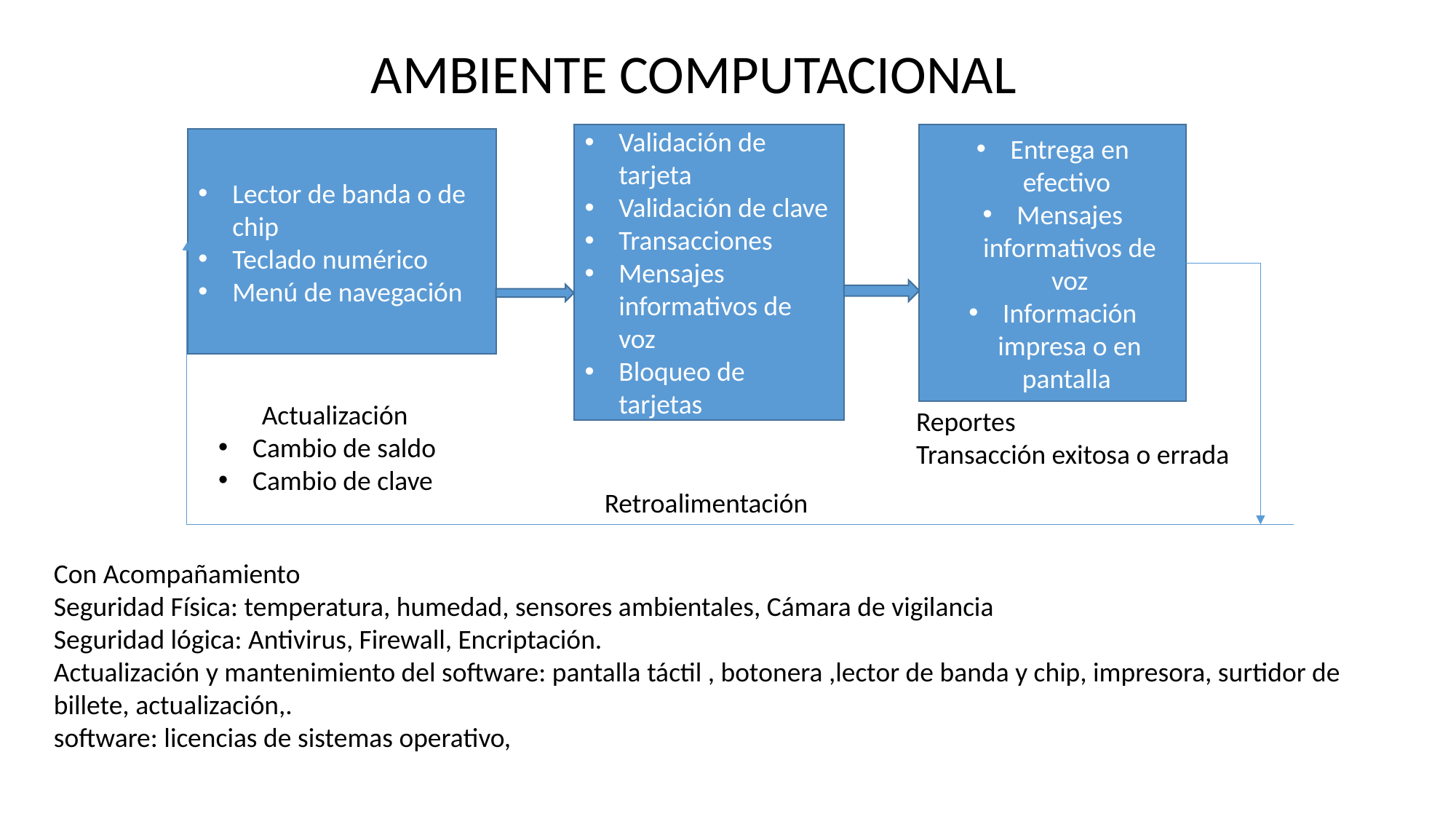

# AMBIENTE COMPUTACIONAL
Validación de tarjeta
Validación de clave
Transacciones
Mensajes informativos de voz
Bloqueo de tarjetas
Entrega en efectivo
Mensajes informativos de voz
Información impresa o en pantalla
Lector de banda o de chip
Teclado numérico
Menú de navegación

       Actualización
Cambio de saldo
Cambio de clave

Reportes
Transacción exitosa o errada
Retroalimentación
Con Acompañamiento
Seguridad Física: temperatura, humedad, sensores ambientales, Cámara de vigilancia
Seguridad lógica: Antivirus, Firewall, Encriptación.
Actualización y mantenimiento del software: pantalla táctil , botonera ,lector de banda y chip, impresora, surtidor de billete, actualización,.
software: licencias de sistemas operativo,